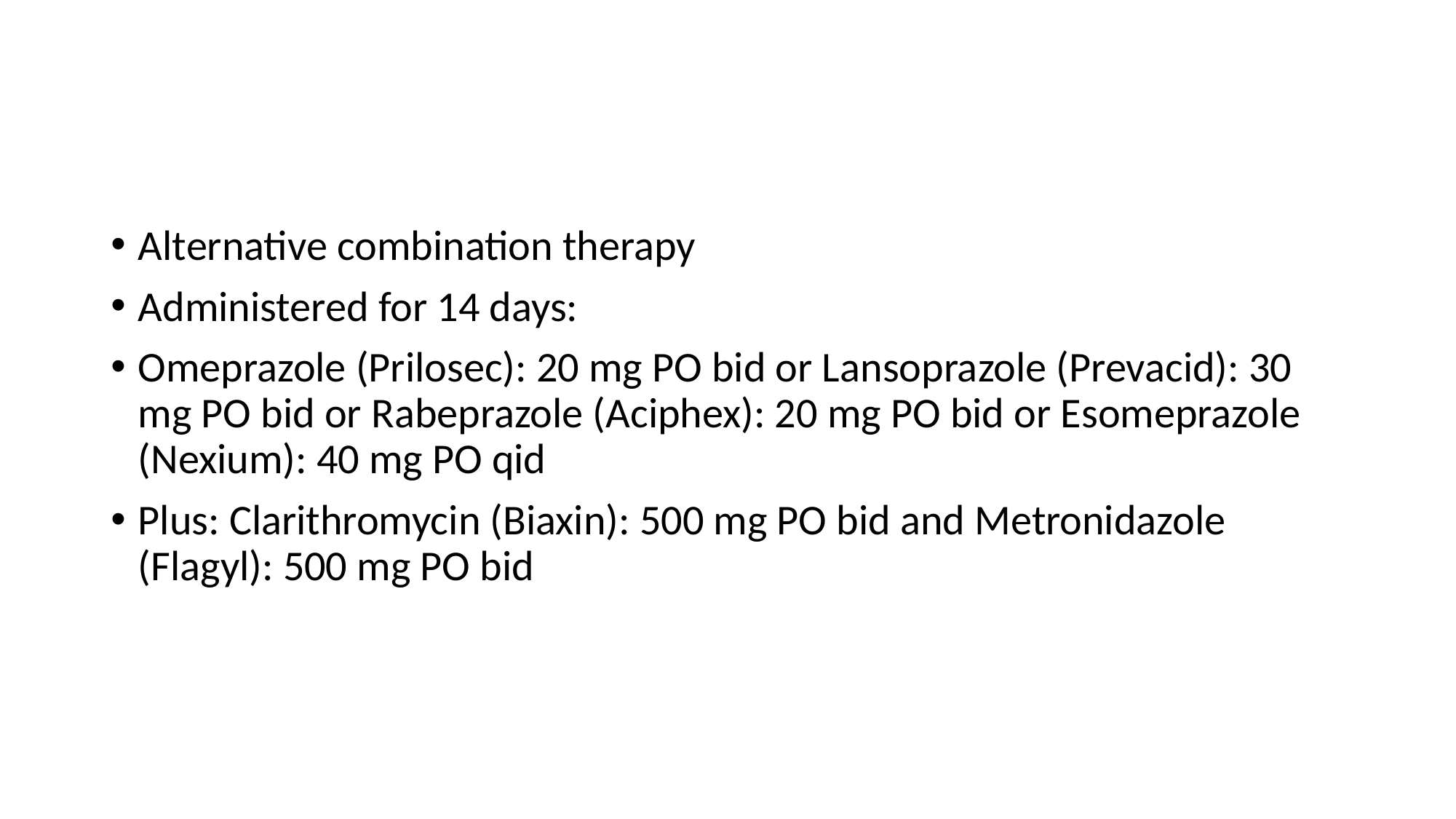

#
Alternative combination therapy
Administered for 14 days:
Omeprazole (Prilosec): 20 mg PO bid or Lansoprazole (Prevacid): 30 mg PO bid or Rabeprazole (Aciphex): 20 mg PO bid or Esomeprazole (Nexium): 40 mg PO qid
Plus: Clarithromycin (Biaxin): 500 mg PO bid and Metronidazole (Flagyl): 500 mg PO bid